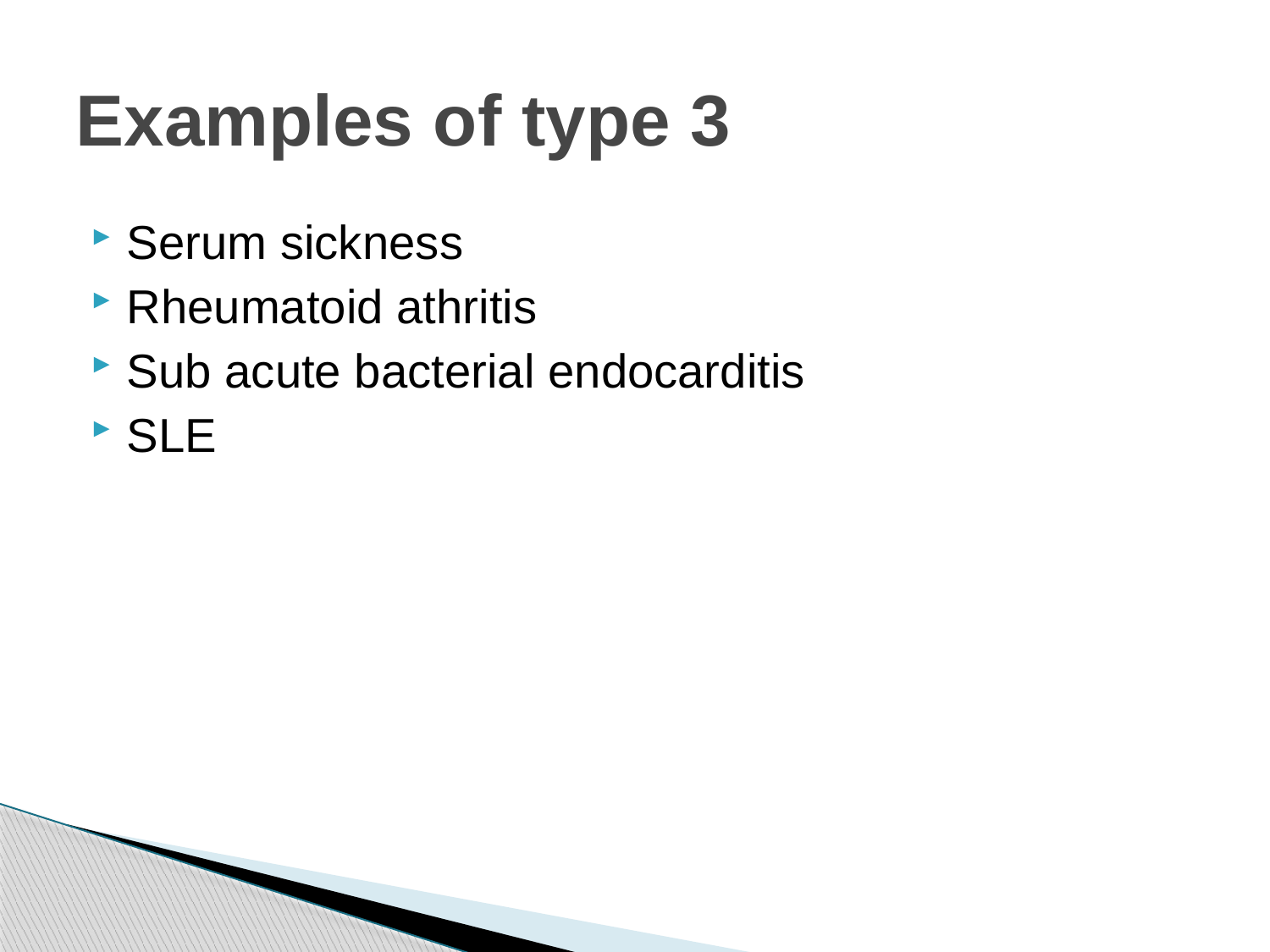

# Examples of type 3
Serum sickness
Rheumatoid athritis
Sub acute bacterial endocarditis
SLE